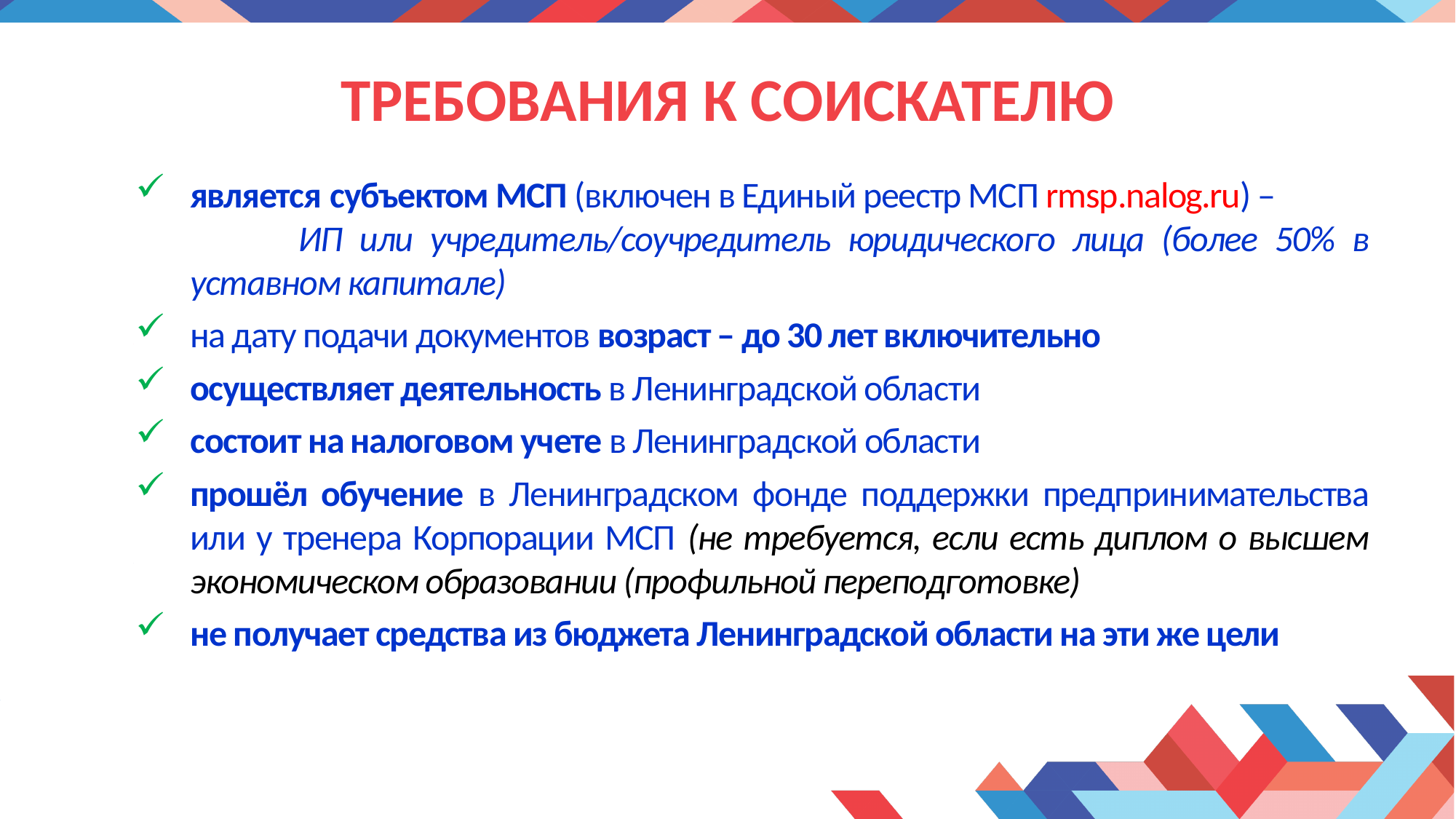

# ТРЕБОВАНИЯ К СОИСКАТЕЛЮ
является субъектом МСП (включен в Единый реестр МСП rmsp.nalog.ru) –                    ИП или учредитель/соучредитель юридического лица (более 50% в уставном капитале)
на дату подачи документов возраст – до 30 лет включительно
осуществляет деятельность в Ленинградской области
состоит на налоговом учете в Ленинградской области
прошёл обучение в Ленинградском фонде поддержки предпринимательства или у тренера Корпорации МСП (не требуется, если есть диплом о высшем экономическом образовании (профильной переподготовке)
не получает средства из бюджета Ленинградской области на эти же цели